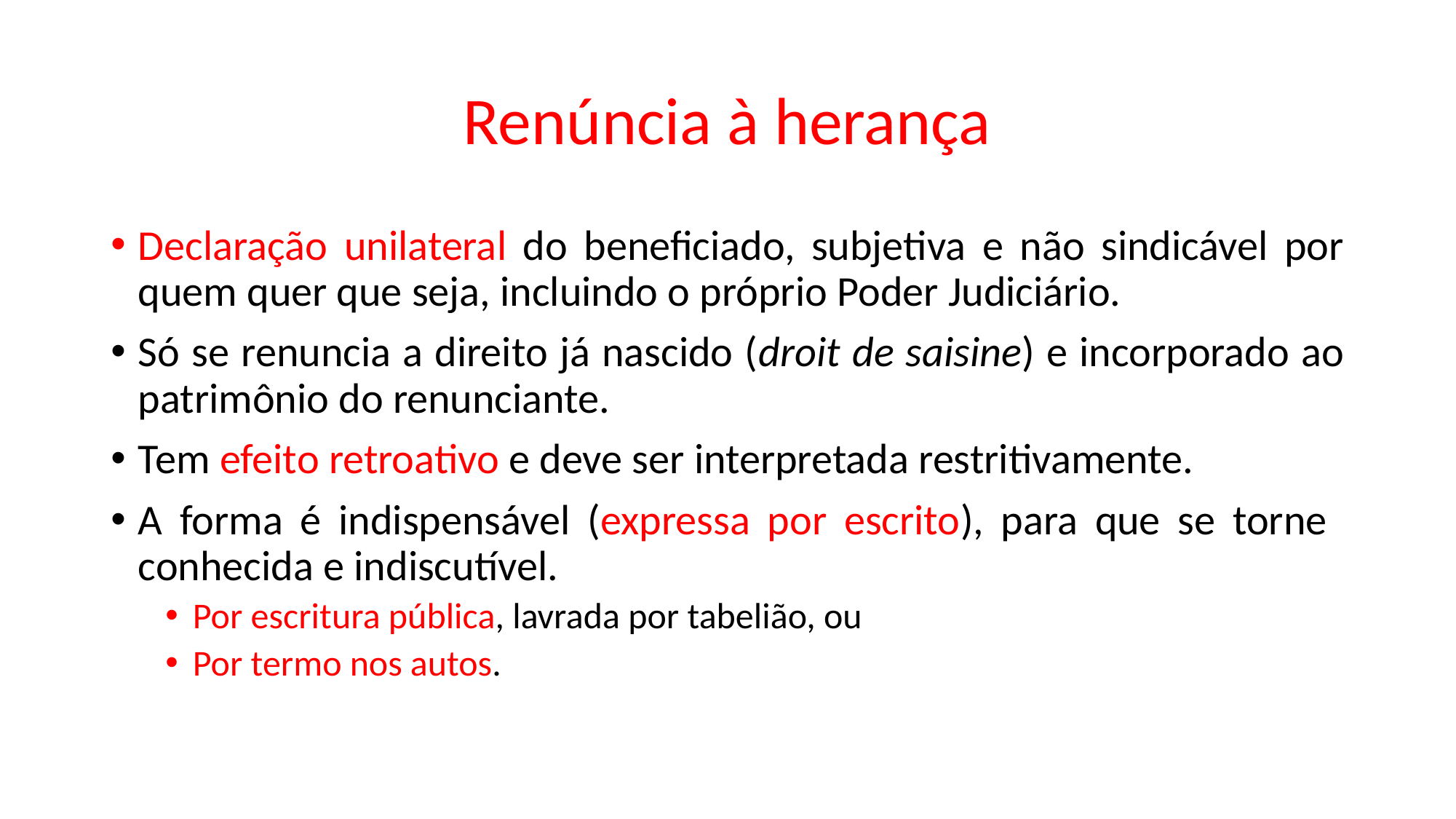

# Renúncia à herança
Declaração unilateral do beneficiado, subjetiva e não sindicável por quem quer que seja, incluindo o próprio Poder Judiciário.
Só se renuncia a direito já nascido (droit de saisine) e incorporado ao patrimônio do renunciante.
Tem efeito retroativo e deve ser interpretada restritivamente.
A forma é indispensável (expressa por escrito), para que se torne  conhecida e indiscutível.
Por escritura pública, lavrada por tabelião, ou
Por termo nos autos.